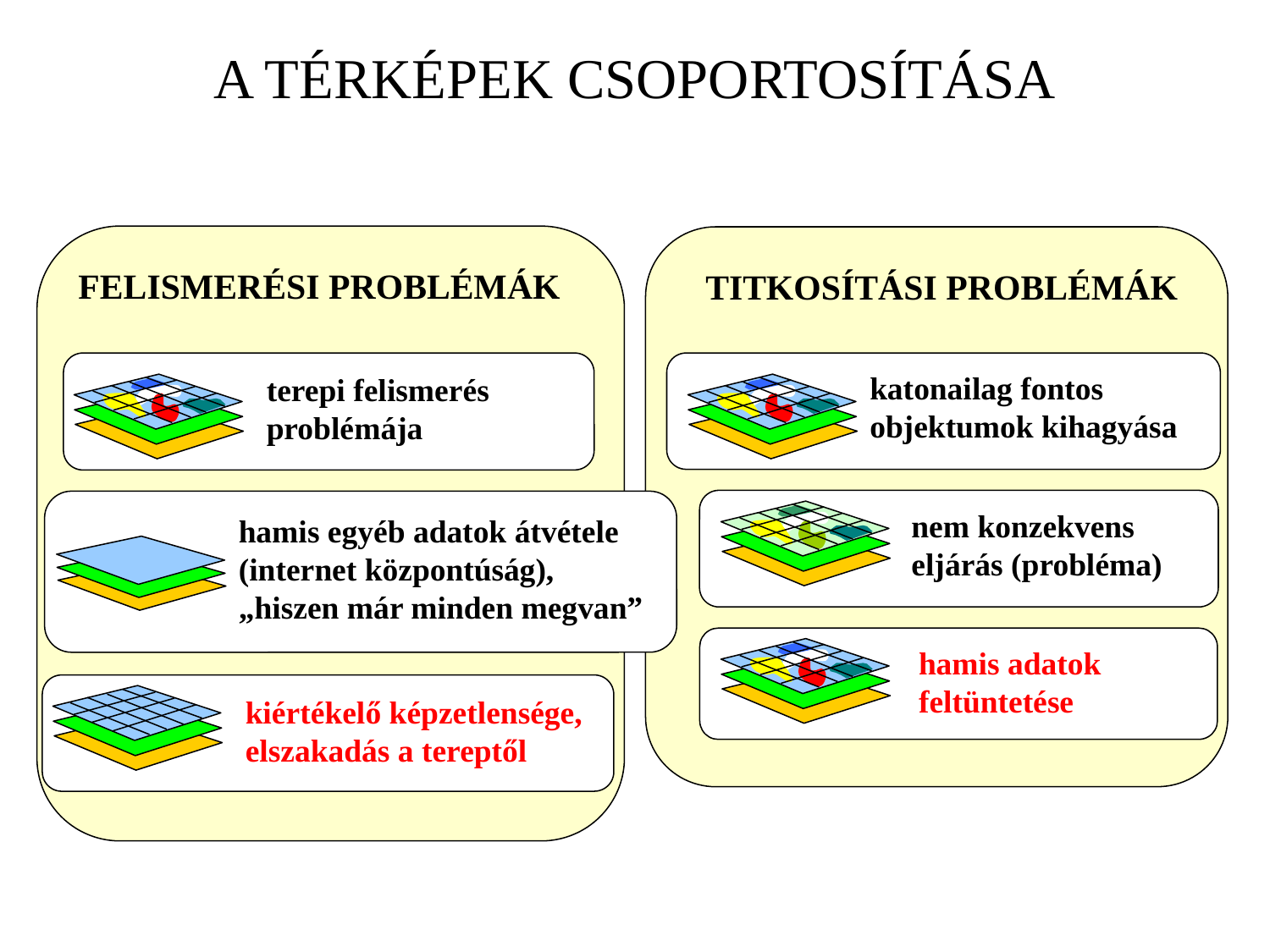

A TÉRKÉPEK CSOPORTOSÍTÁSA

FELISMERÉSI PROBLÉMÁK
TITKOSÍTÁSI PROBLÉMÁK

katonailag fontos objektumok kihagyása
terepi felismerés problémája

nem konzekvens eljárás (probléma)

hamis egyéb adatok átvétele (internet központúság),
„hiszen már minden megvan”

hamis adatok
feltüntetése

kiértékelő képzetlensége,
elszakadás a tereptől